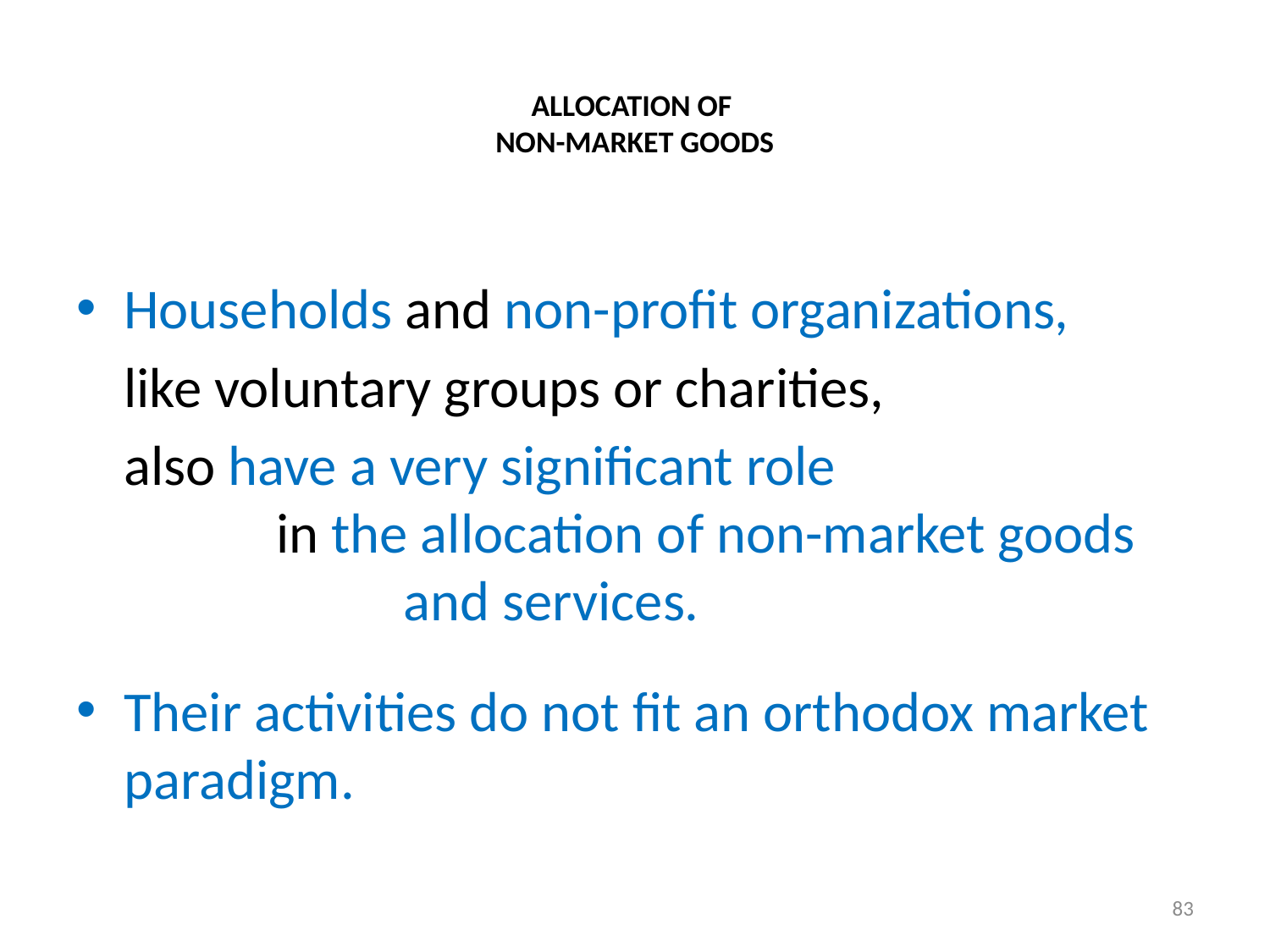

# ALLOCATION OF NON-MARKET GOODS
Households and non-profit organizations,
	like voluntary groups or charities,
	also have a very significant role                                         in the allocation of non-market goods                           and services.
Their activities do not fit an orthodox market paradigm.

83